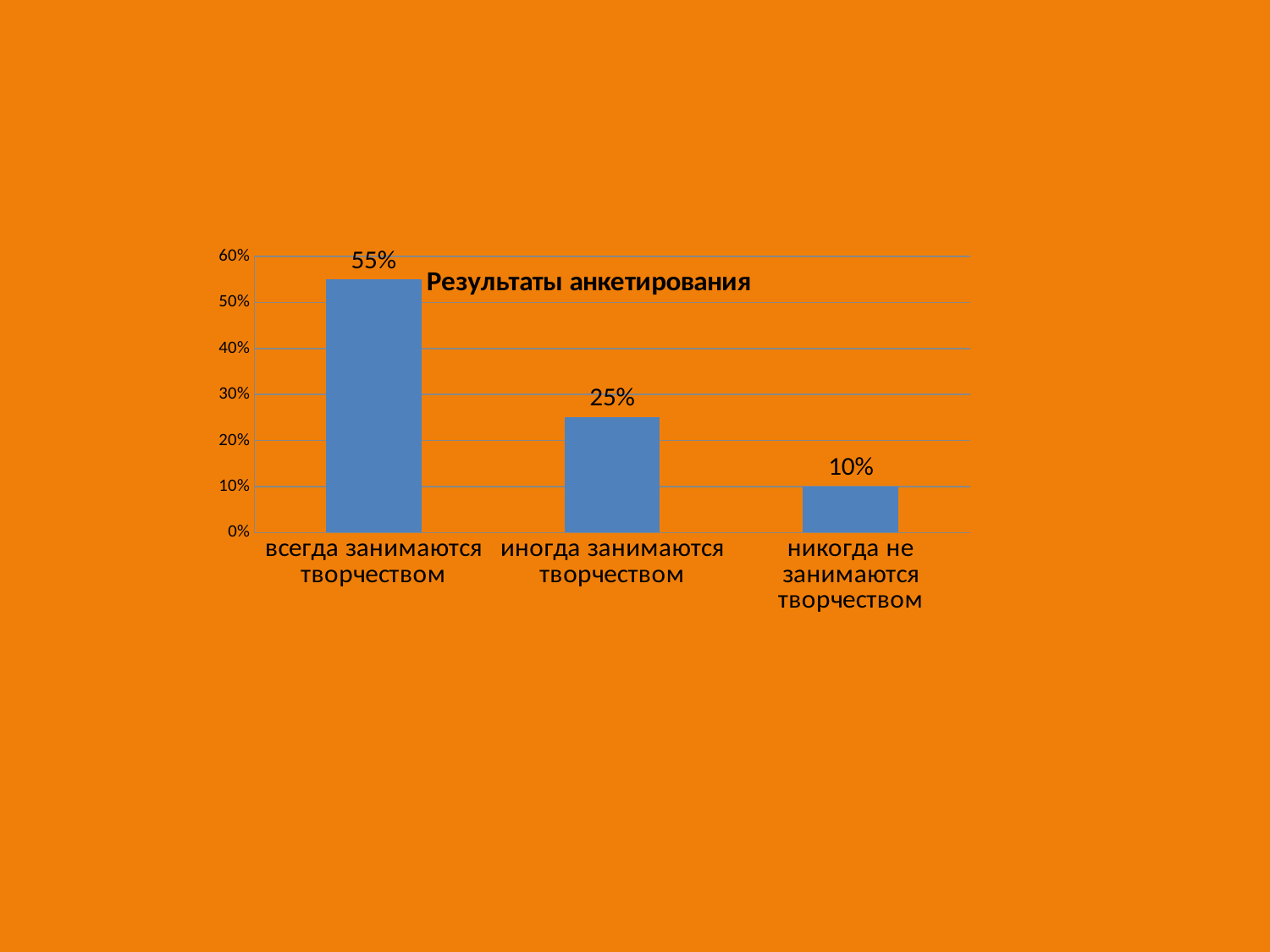

### Chart:  Результаты анкетирования

| Category |  |
|---|---|
| всегда занимаются творчеством | 0.55 |
| иногда занимаются творчеством | 0.25 |
| никогда не занимаются творчеством | 0.1 |